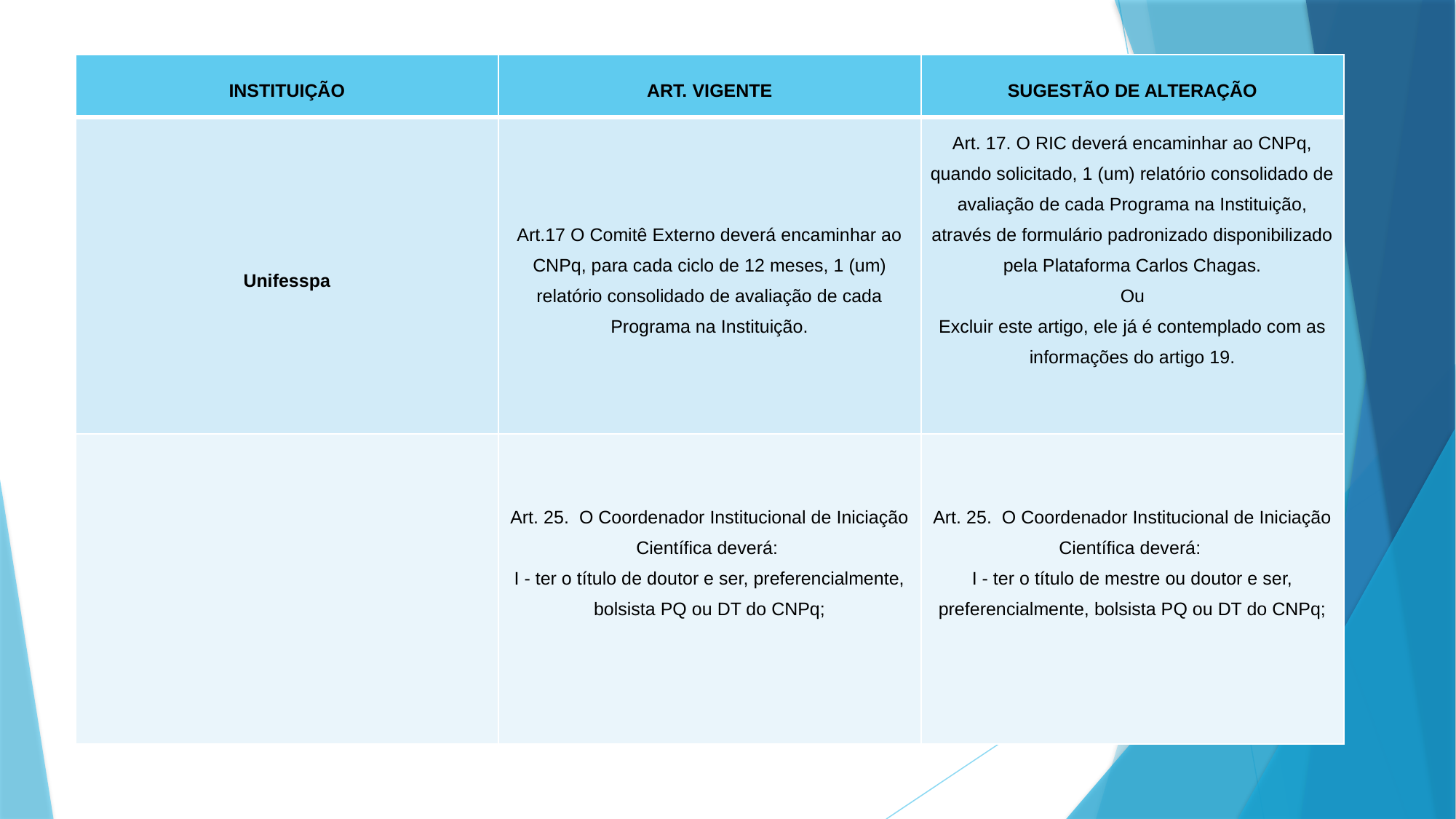

| INSTITUIÇÃO | ART. VIGENTE | SUGESTÃO DE ALTERAÇÃO |
| --- | --- | --- |
| Unifesspa | Art.17 O Comitê Externo deverá encaminhar ao CNPq, para cada ciclo de 12 meses, 1 (um) relatório consolidado de avaliação de cada Programa na Instituição. | Art. 17. O RIC deverá encaminhar ao CNPq, quando solicitado, 1 (um) relatório consolidado de avaliação de cada Programa na Instituição, através de formulário padronizado disponibilizado pela Plataforma Carlos Chagas. Ou Excluir este artigo, ele já é contemplado com as informações do artigo 19. |
|  | Art. 25. O Coordenador Institucional de Iniciação Científica deverá: I - ter o título de doutor e ser, preferencialmente, bolsista PQ ou DT do CNPq; | Art. 25. O Coordenador Institucional de Iniciação Científica deverá: I - ter o título de mestre ou doutor e ser, preferencialmente, bolsista PQ ou DT do CNPq; |